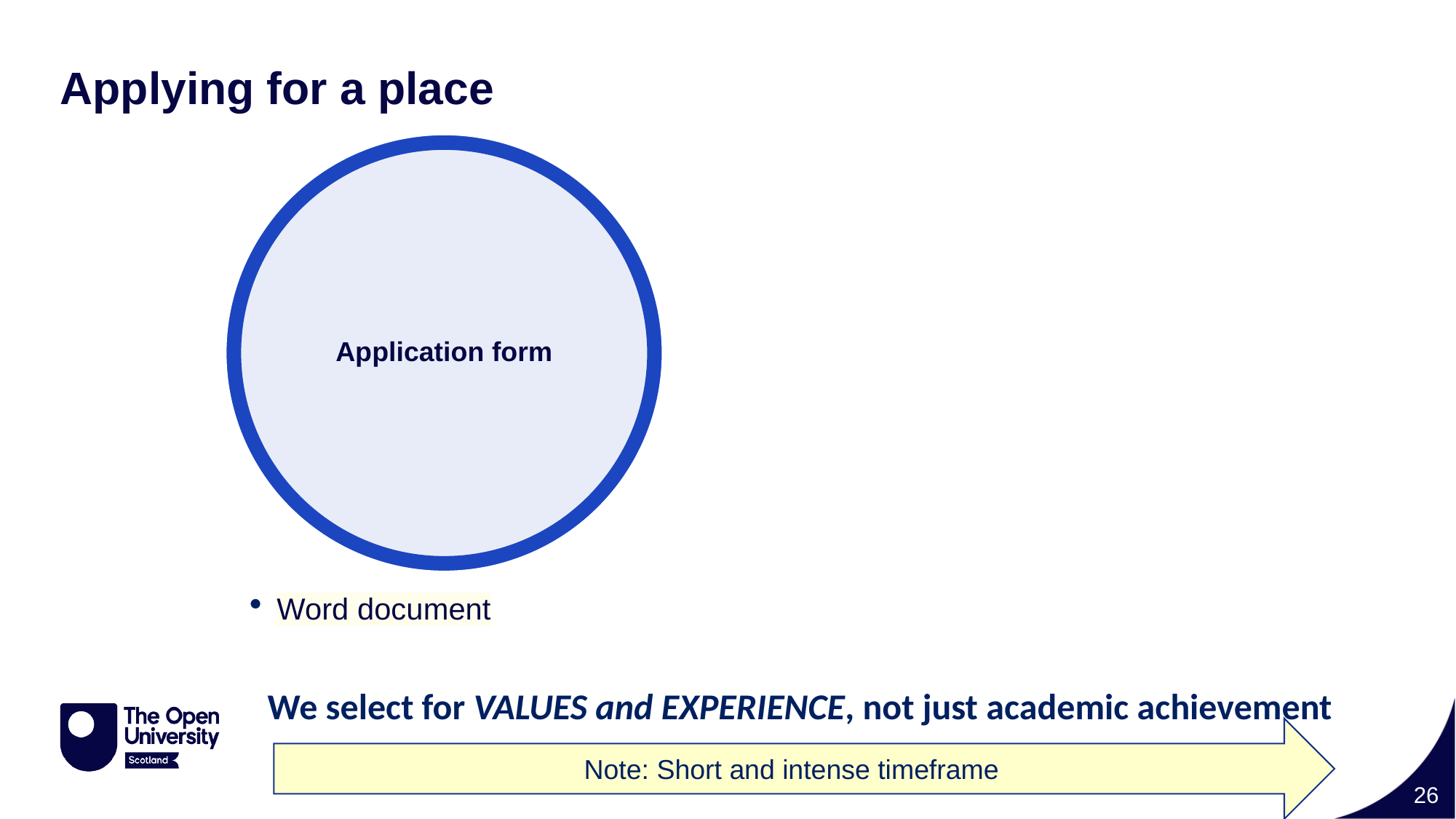

Applying for a place
Application form
Word document
We select for VALUES and EXPERIENCE, not just academic achievement
Note: Short and intense timeframe